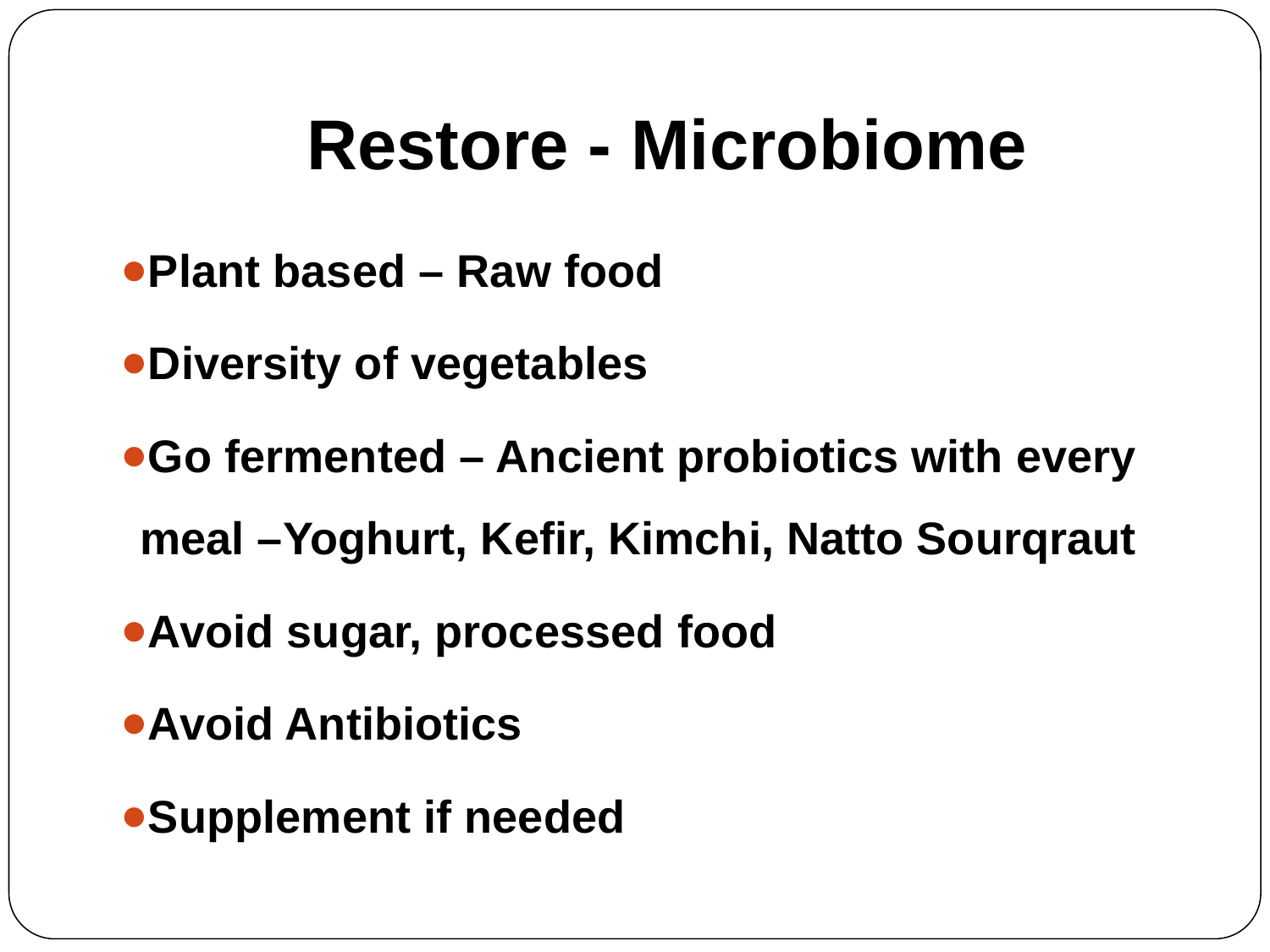

# Restore - Microbiome
Plant based – Raw food
Diversity of vegetables
Go fermented – Ancient probiotics with every meal –Yoghurt, Kefir, Kimchi, Natto Sourqraut
Avoid sugar, processed food
Avoid Antibiotics
Supplement if needed